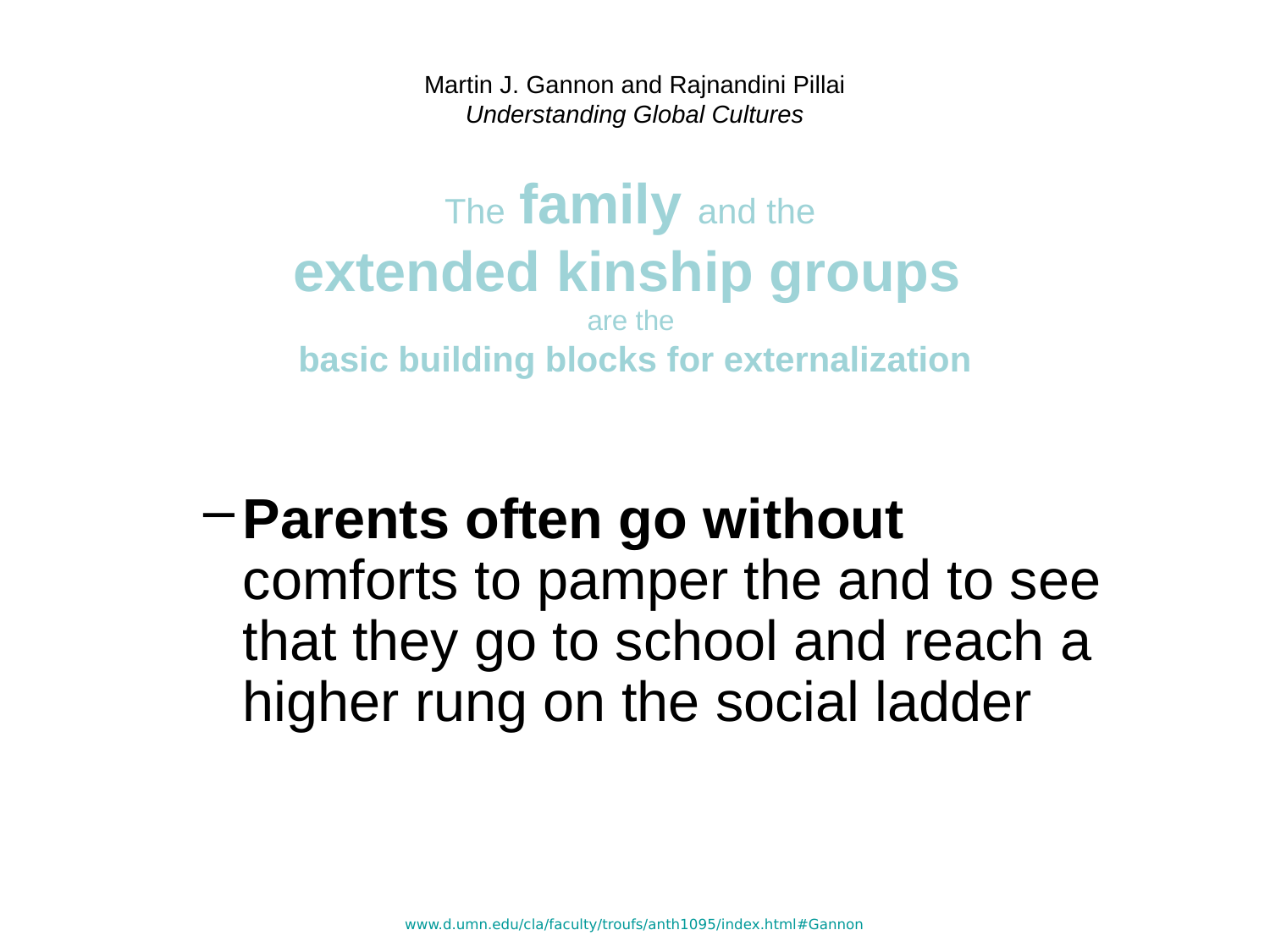

# Martin J. Gannon and Rajnandini Pillai Understanding Global Cultures
The family and the
extended kinship groups
are the
basic building blocks for externalization
Parents often go without comforts to pamper the and to see that they go to school and reach a higher rung on the social ladder
www.d.umn.edu/cla/faculty/troufs/anth1095/index.html#Gannon